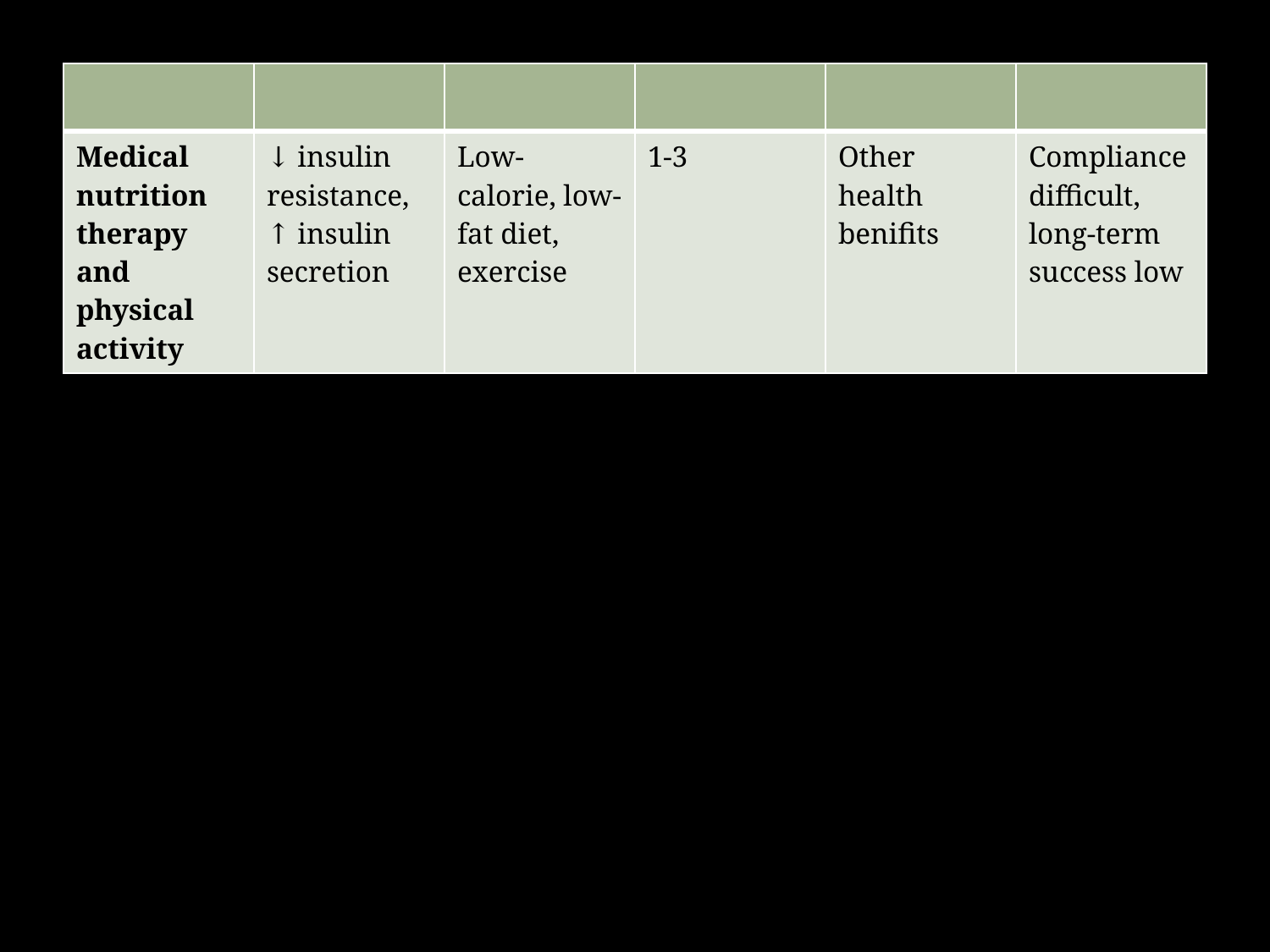

|  |  |  |  |  |  |
| --- | --- | --- | --- | --- | --- |
| Medical nutrition therapy and physical activity | ↓ insulin resistance, ↑ insulin secretion | Low-calorie, low-fat diet, exercise | 1-3 | Other health benifits | Compliance difficult, long-term success low |